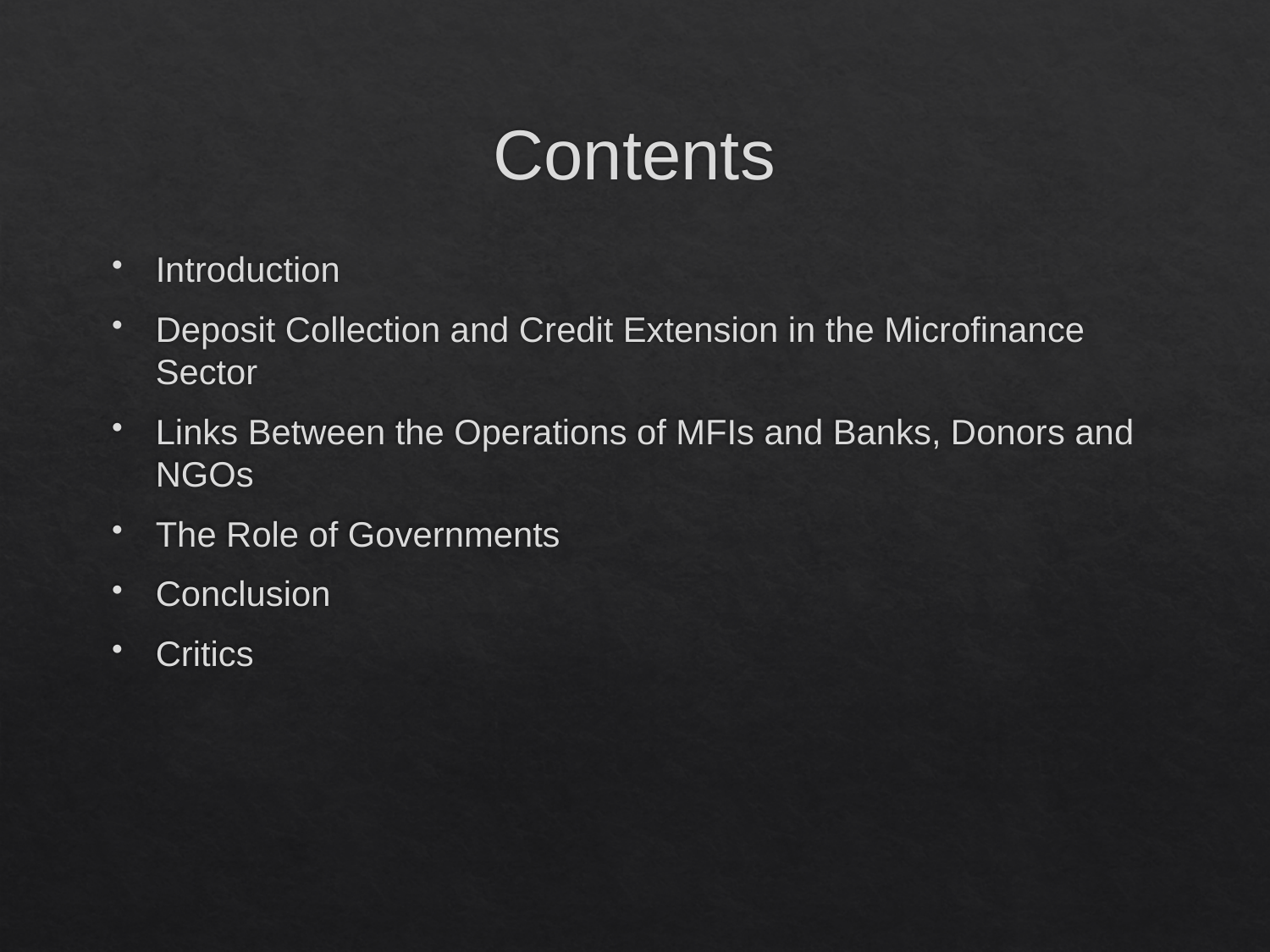

# Contents
Introduction
Deposit Collection and Credit Extension in the Microfinance Sector
Links Between the Operations of MFIs and Banks, Donors and NGOs
The Role of Governments
Conclusion
Critics